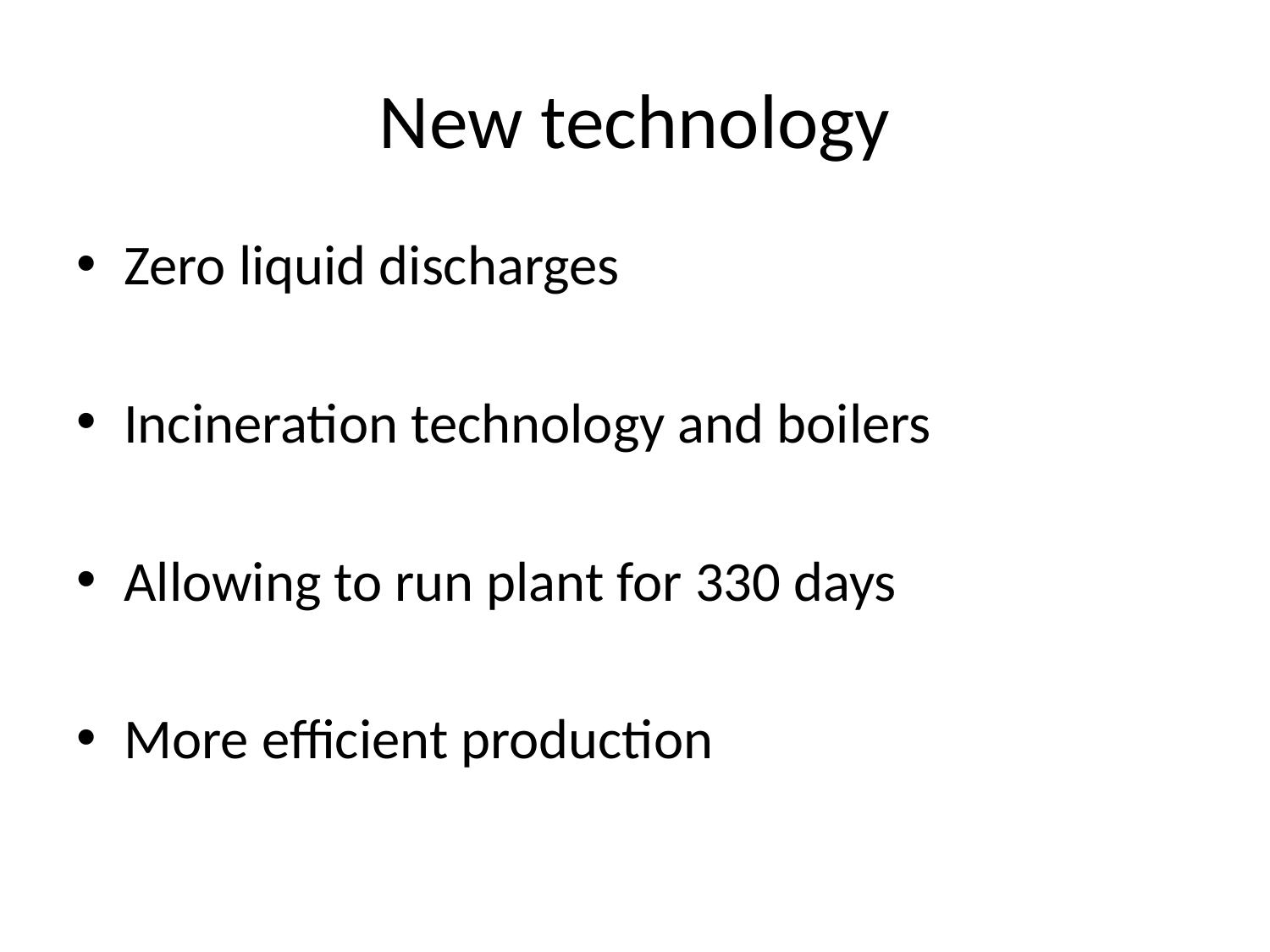

# New technology
Zero liquid discharges

Incineration technology and boilers

Allowing to run plant for 330 days

More efficient production